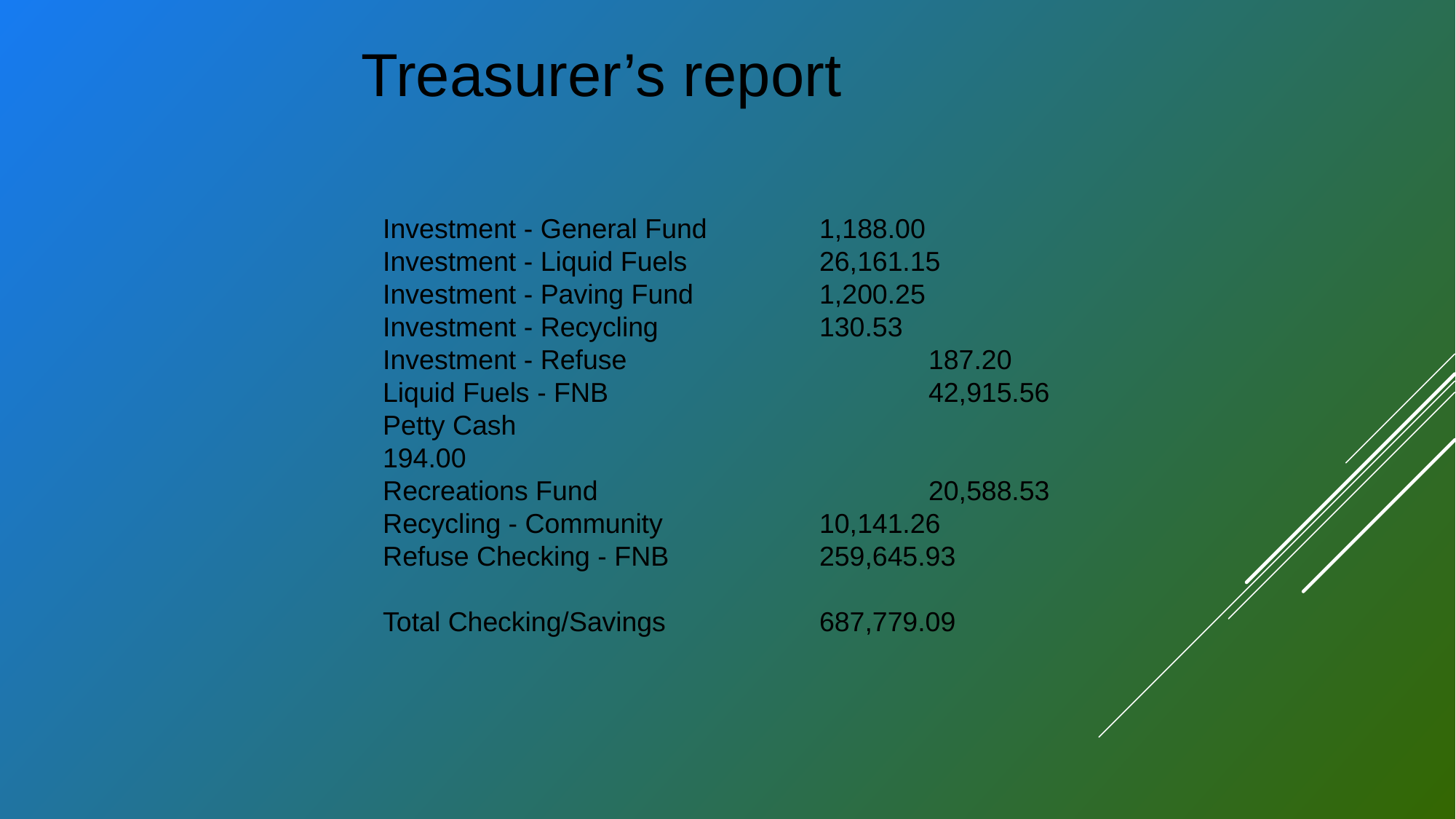

Treasurer’s report

Investment - General Fund 	1,188.00
Investment - Liquid Fuels 		26,161.15
Investment - Paving Fund 		1,200.25
Investment - Recycling 		130.53
Investment - Refuse 			187.20
Liquid Fuels - FNB 			42,915.56
Petty Cash 					194.00
Recreations Fund 			20,588.53
Recycling - Community 		10,141.26
Refuse Checking - FNB 		259,645.93

Total Checking/Savings 		687,779.09